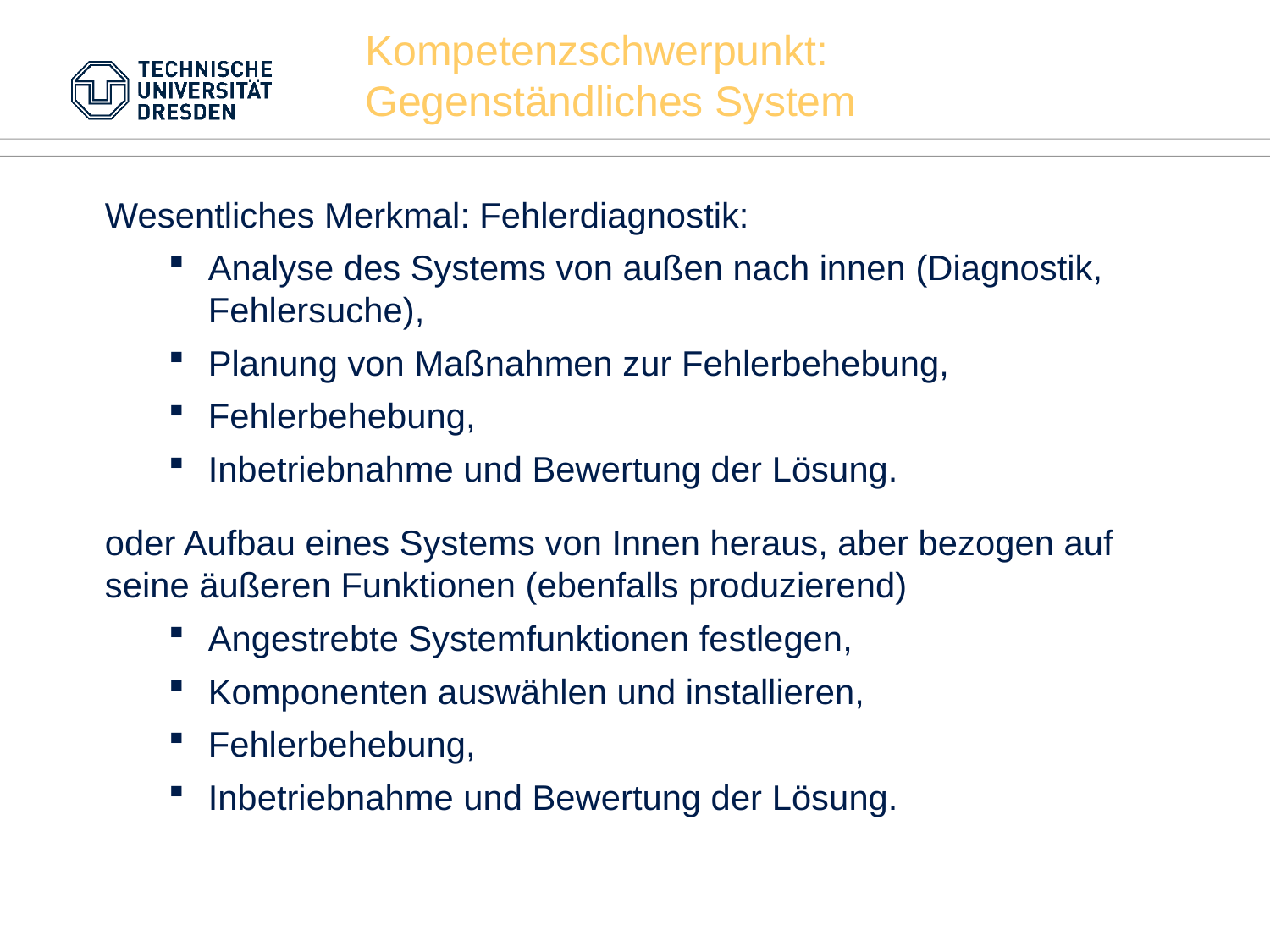

# Kompetenzschwerpunkt: Gegenständliches System
Wesentliches Merkmal: Fehlerdiagnostik:
Analyse des Systems von außen nach innen (Diagnostik, Fehlersuche),
Planung von Maßnahmen zur Fehlerbehebung,
Fehlerbehebung,
Inbetriebnahme und Bewertung der Lösung.

oder Aufbau eines Systems von Innen heraus, aber bezogen auf seine äußeren Funktionen (ebenfalls produzierend)
Angestrebte Systemfunktionen festlegen,
Komponenten auswählen und installieren,
Fehlerbehebung,
Inbetriebnahme und Bewertung der Lösung.